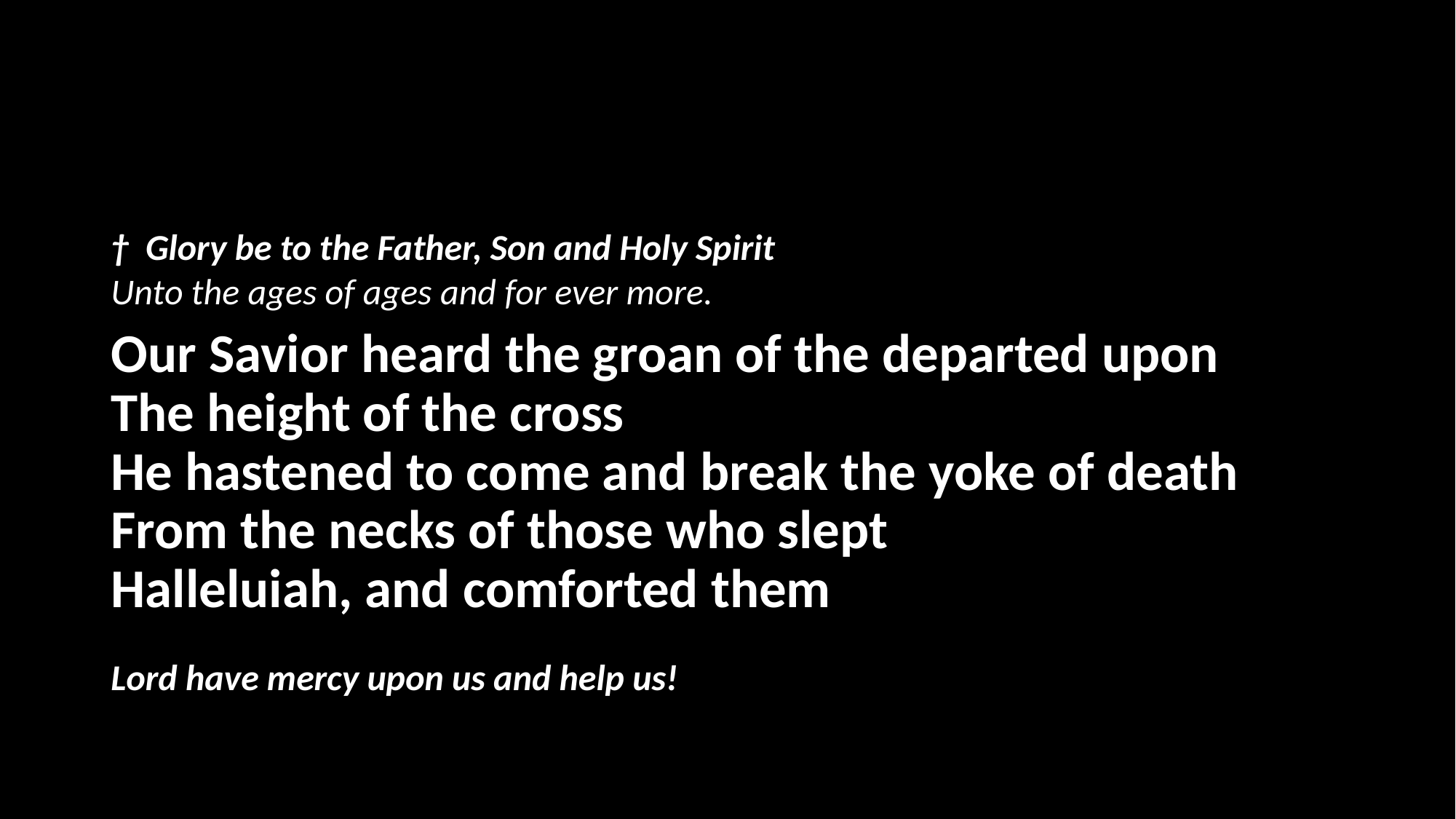

#
†  Glory be to the Father, Son and Holy Spirit
Unto the ages of ages and for ever more.

Our Savior heard the groan of the departed upon
The height of the cross
He hastened to come and break the yoke of death
From the necks of those who slept
Halleluiah, and comforted them

Lord have mercy upon us and help us!